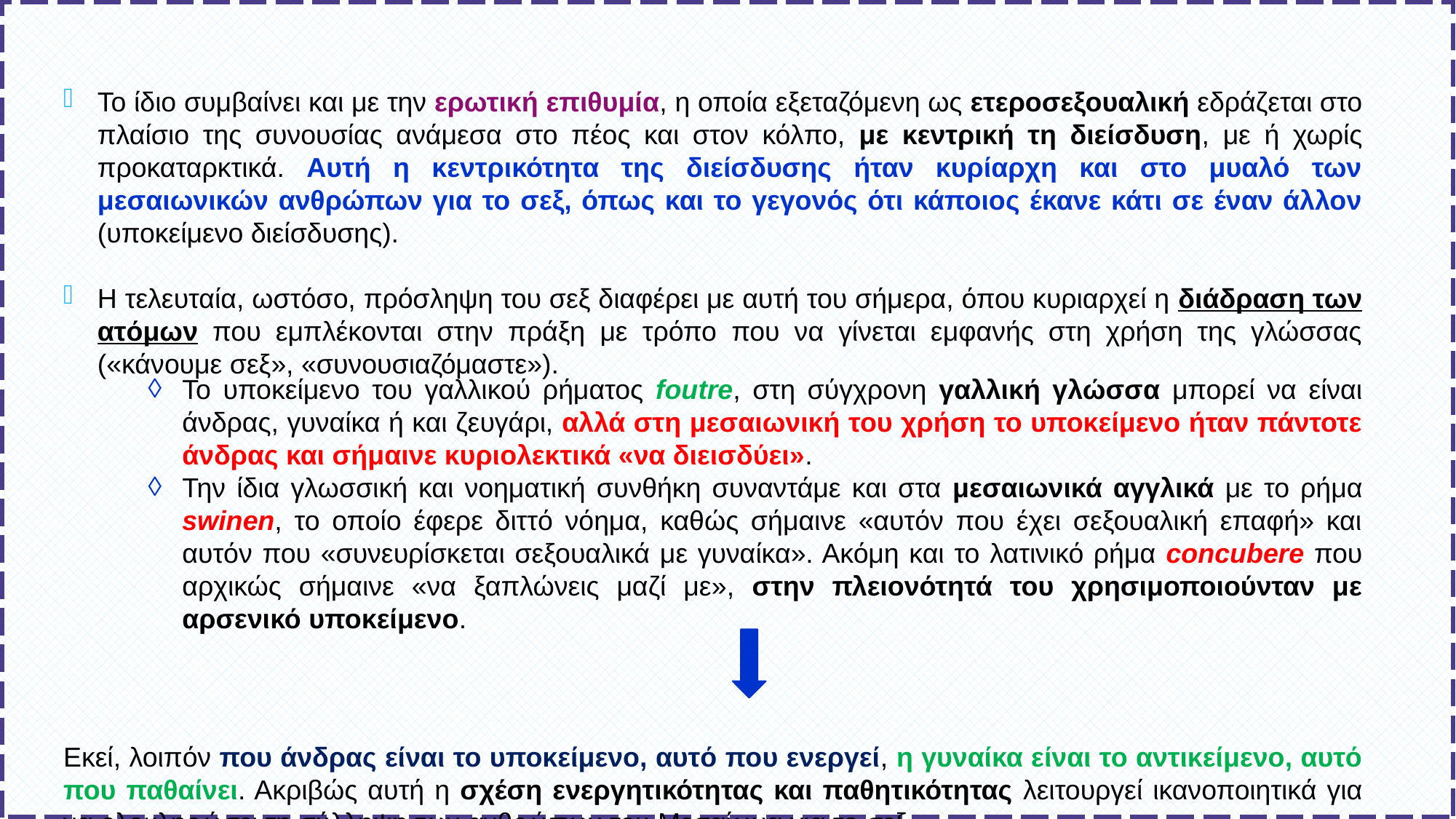

Το ίδιο συμβαίνει και με την ερωτική επιθυμία, η οποία εξεταζόμενη ως ετεροσεξουαλική εδράζεται στο πλαίσιο της συνουσίας ανάμεσα στο πέος και στον κόλπο, με κεντρική τη διείσδυση, με ή χωρίς προκαταρκτικά. Αυτή η κεντρικότητα της διείσδυσης ήταν κυρίαρχη και στο μυαλό των μεσαιωνικών ανθρώπων για το σεξ, όπως και το γεγονός ότι κάποιος έκανε κάτι σε έναν άλλον (υποκείμενο διείσδυσης).

Η τελευταία, ωστόσο, πρόσληψη του σεξ διαφέρει με αυτή του σήμερα, όπου κυριαρχεί η διάδραση των ατόμων που εμπλέκονται στην πράξη με τρόπο που να γίνεται εμφανής στη χρήση της γλώσσας («κάνουμε σεξ», «συνουσιαζόμαστε»).

Εκεί, λοιπόν που άνδρας είναι το υποκείμενο, αυτό που ενεργεί, η γυναίκα είναι το αντικείμενο, αυτό που παθαίνει. Ακριβώς αυτή η σχέση ενεργητικότητας και παθητικότητας λειτουργεί ικανοποιητικά για να ολοκληρώσει τη σύλληψη των ανθρώπων του Μεσαίωνα για το σεξ.
Το υποκείμενο του γαλλικού ρήματος foutre, στη σύγχρονη γαλλική γλώσσα μπορεί να είναι άνδρας, γυναίκα ή και ζευγάρι, αλλά στη μεσαιωνική του χρήση το υποκείμενο ήταν πάντοτε άνδρας και σήμαινε κυριολεκτικά «να διεισδύει».
Την ίδια γλωσσική και νοηματική συνθήκη συναντάμε και στα μεσαιωνικά αγγλικά με το ρήμα swinen, το οποίο έφερε διττό νόημα, καθώς σήμαινε «αυτόν που έχει σεξουαλική επαφή» και αυτόν που «συνευρίσκεται σεξουαλικά με γυναίκα». Ακόμη και το λατινικό ρήμα concubere που αρχικώς σήμαινε «να ξαπλώνεις μαζί με», στην πλειονότητά του χρησιμοποιούνταν με αρσενικό υποκείμενο.